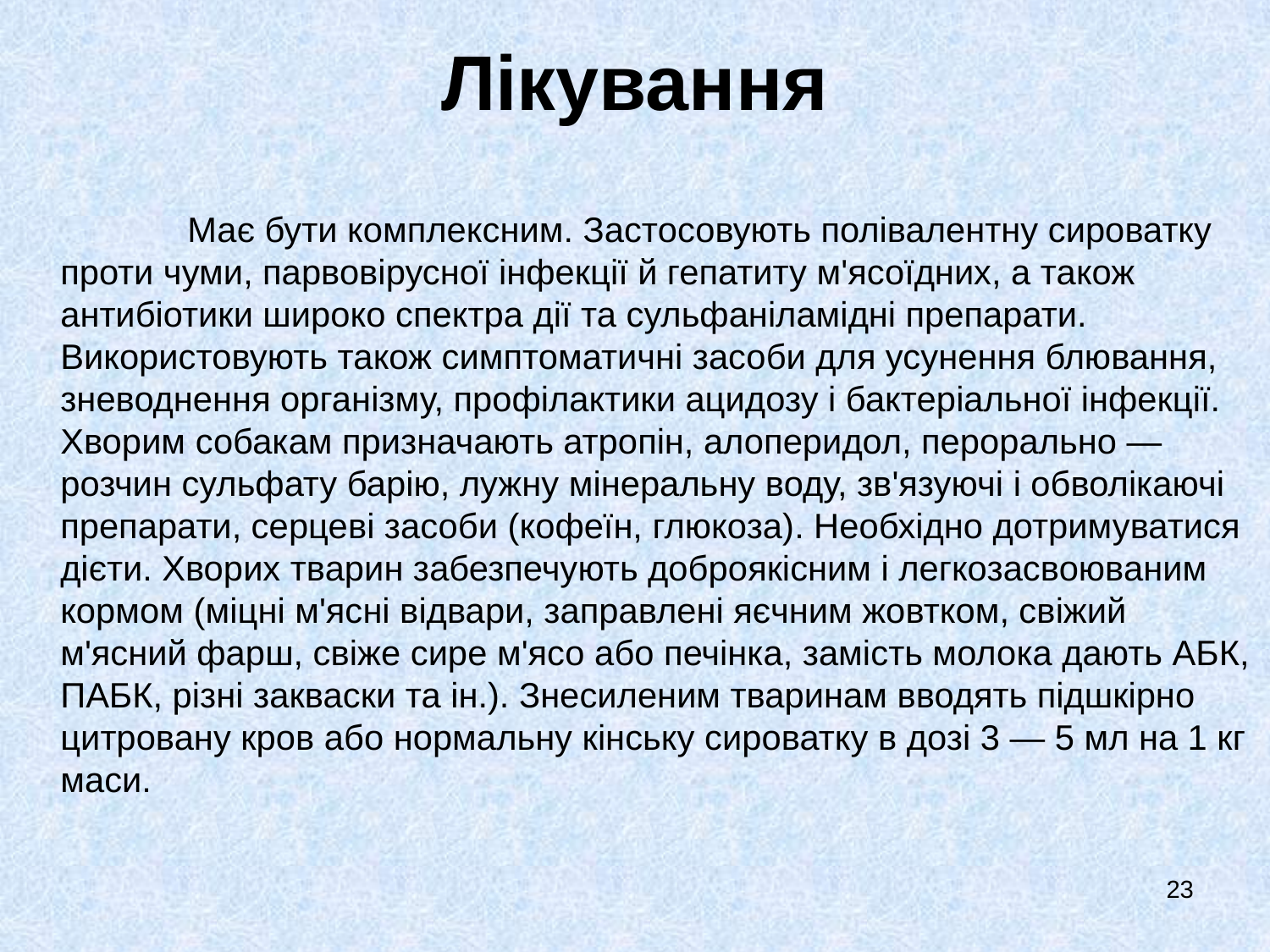

# Лікування
		Має бути комплексним. Застосовують полівалентну сироватку проти чуми, парвовірусної інфекції й гепатиту м'ясоїдних, а також антибіотики широко спектра дії та сульфаніламідні препарати. Використовують також симптоматичні засоби для усунення блювання, зневоднення організму, профілактики ацидозу і бактеріальної інфекції. Хворим собакам призначають атропін, алоперидол, перорально — розчин сульфату барію, лужну мінеральну воду, зв'язуючі і обволікаючі препарати, серцеві засоби (кофеїн, глюкоза). Необхідно дотримуватися дієти. Хворих тварин забезпечують доброякісним і легкозасвоюваним кормом (міцні м'ясні відвари, заправлені яєчним жовтком, свіжий м'ясний фарш, свіже сире м'ясо або печінка, замість молока дають АБК, ПАБК, різні закваски та ін.). Знесиленим тваринам вводять підшкірно цитровану кров або нормальну кінську сироватку в дозі 3 — 5 мл на 1 кг маси.
23